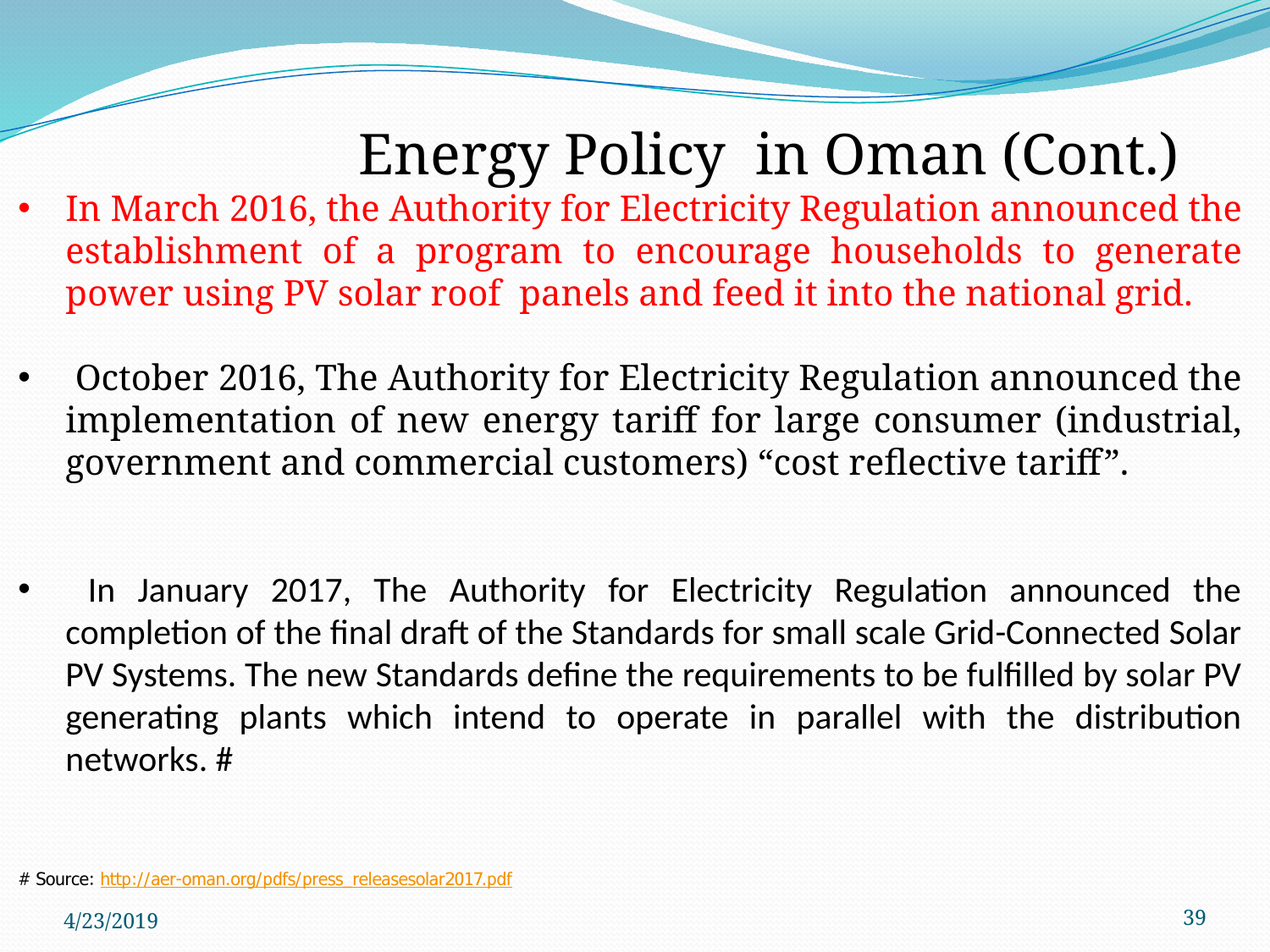

Energy Policy  in Oman (Cont.)
In March 2016, the Authority for Electricity Regulation announced the establishment of a program to encourage households to generate power using PV solar roof  panels and feed it into the national grid.

 October 2016, The Authority for Electricity Regulation announced the implementation of new energy tariff for large consumer (industrial, government and commercial customers) “cost reflective tariff”.

 In January 2017, The Authority for Electricity Regulation announced the completion of the final draft of the Standards for small scale Grid-Connected Solar PV Systems. The new Standards define the requirements to be fulfilled by solar PV generating plants which intend to operate in parallel with the distribution networks. #
# Source: http://aer-oman.org/pdfs/press_releasesolar2017.pdf
4/23/2019
39